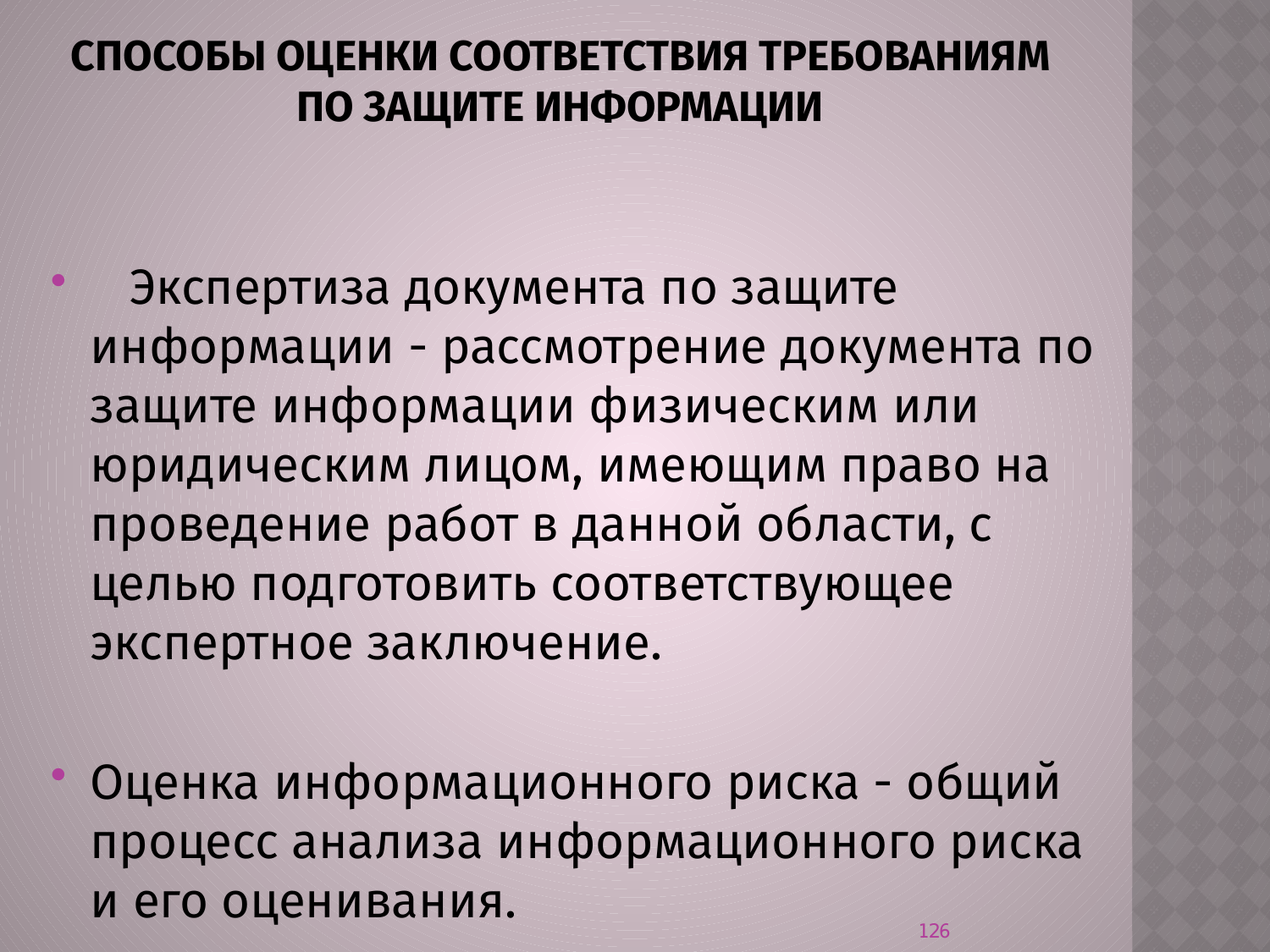

# способы оценки соответствия требованиям по защите информации

   Экспертиза документа по защите информации - рассмотрение документа по защите информации физическим или юридическим лицом, имеющим право на проведение работ в данной области, с целью подготовить соответствующее экспертное заключение.

Оценка информационного риска - общий процесс анализа информационного риска и его оценивания.
126